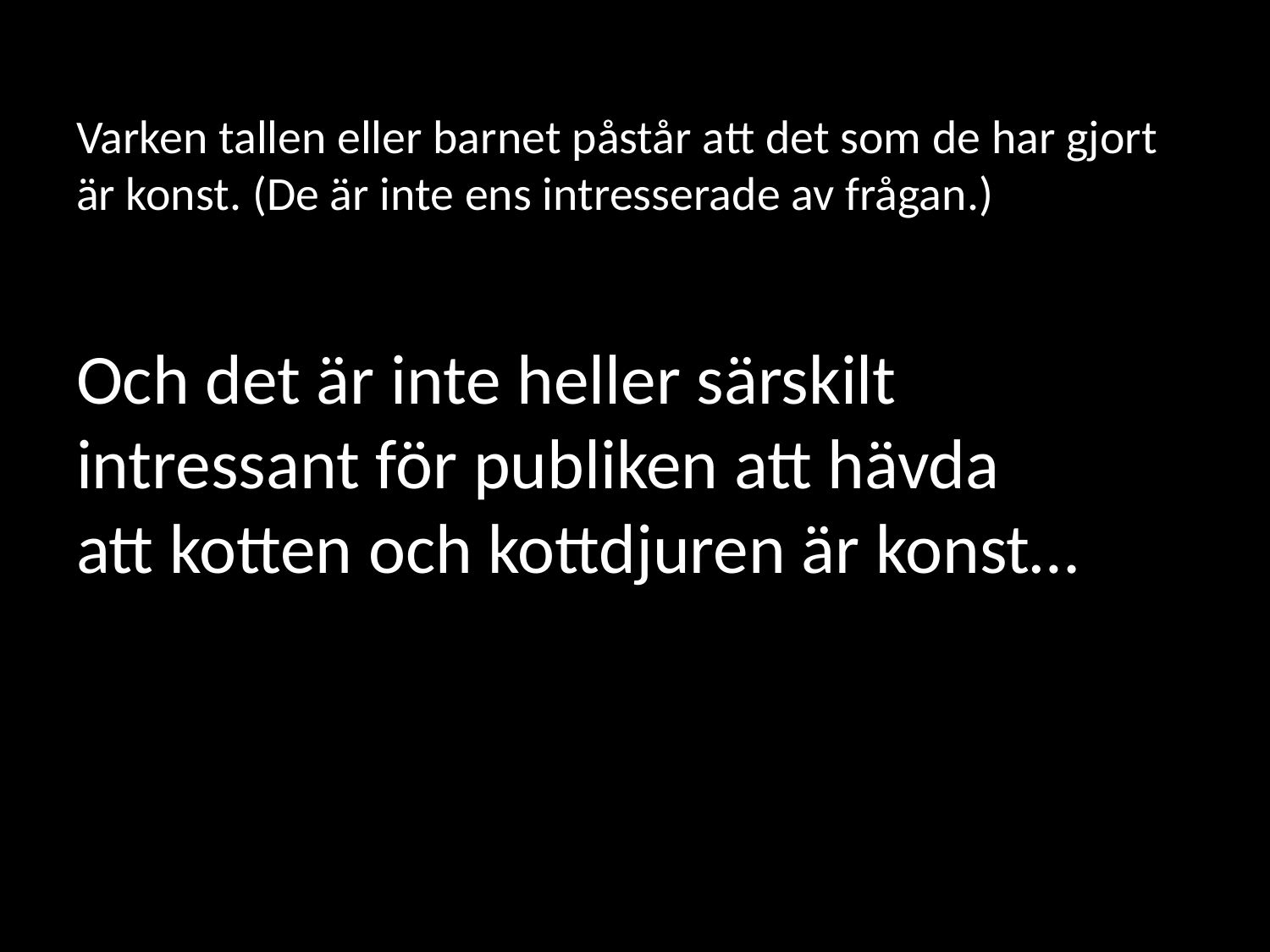

# Varken tallen eller barnet påstår att det som de har gjort är konst. (De är inte ens intresserade av frågan.)
Och det är inte heller särskilt intressant för publiken att hävda att kotten och kottdjuren är konst…